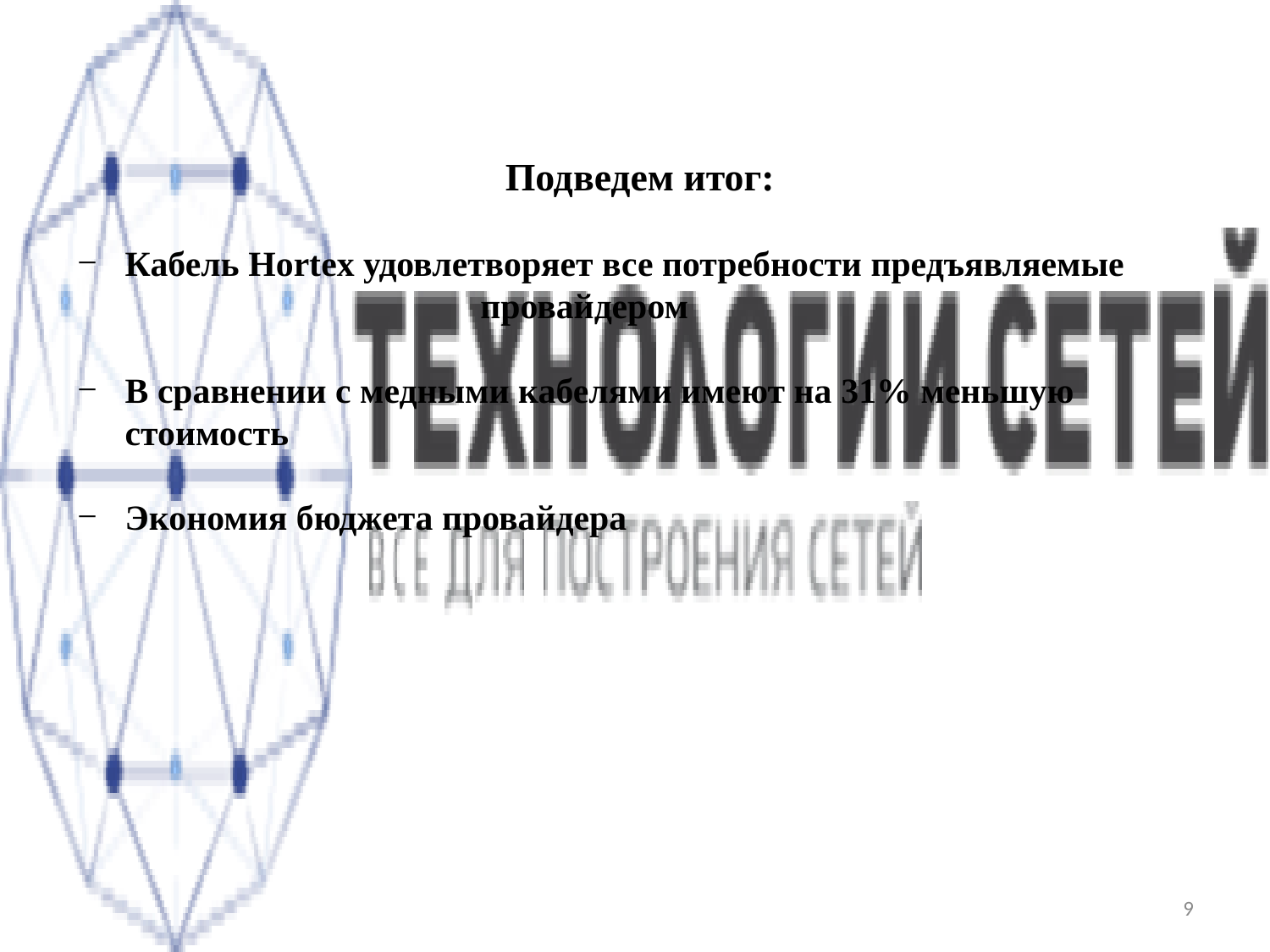

Подведем итог:

Кабель Hortex удовлетворяет все потребности предъявляемые                                                 провайдером

В сравнении с медными кабелями имеют на 31% меньшую стоимость

Экономия бюджета провайдера

9